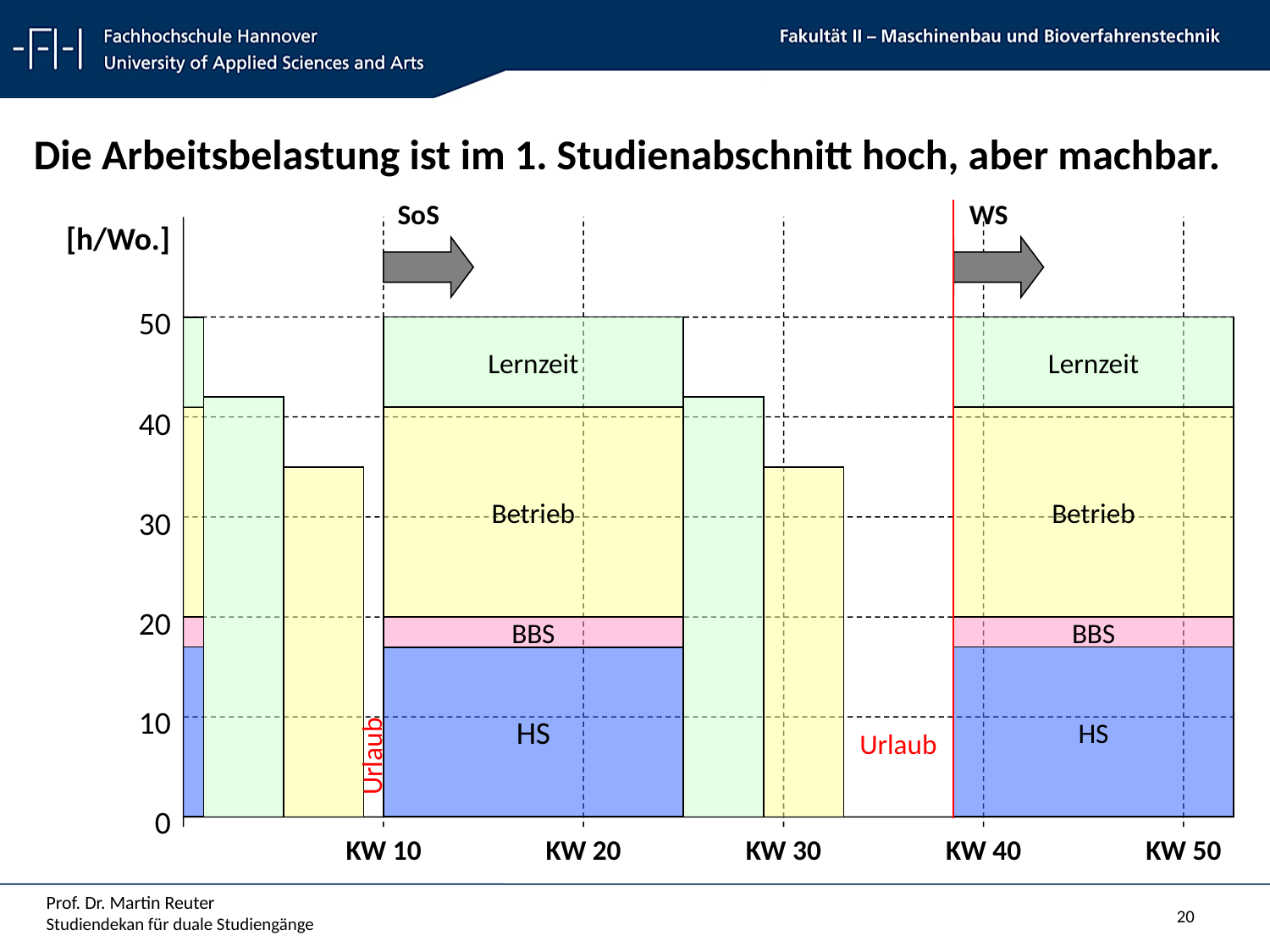

Die Arbeitsbelastung ist im 1. Studienabschnitt hoch, aber machbar.
SoS
WS
[h/Wo.]

50

Lernzeit
Lernzeit

40

Betrieb
Betrieb

30

20

BBS
BBS

HS
HS
Urlaub
10

Urlaub
0

KW 10
KW 20
KW 30
KW 40
KW 50